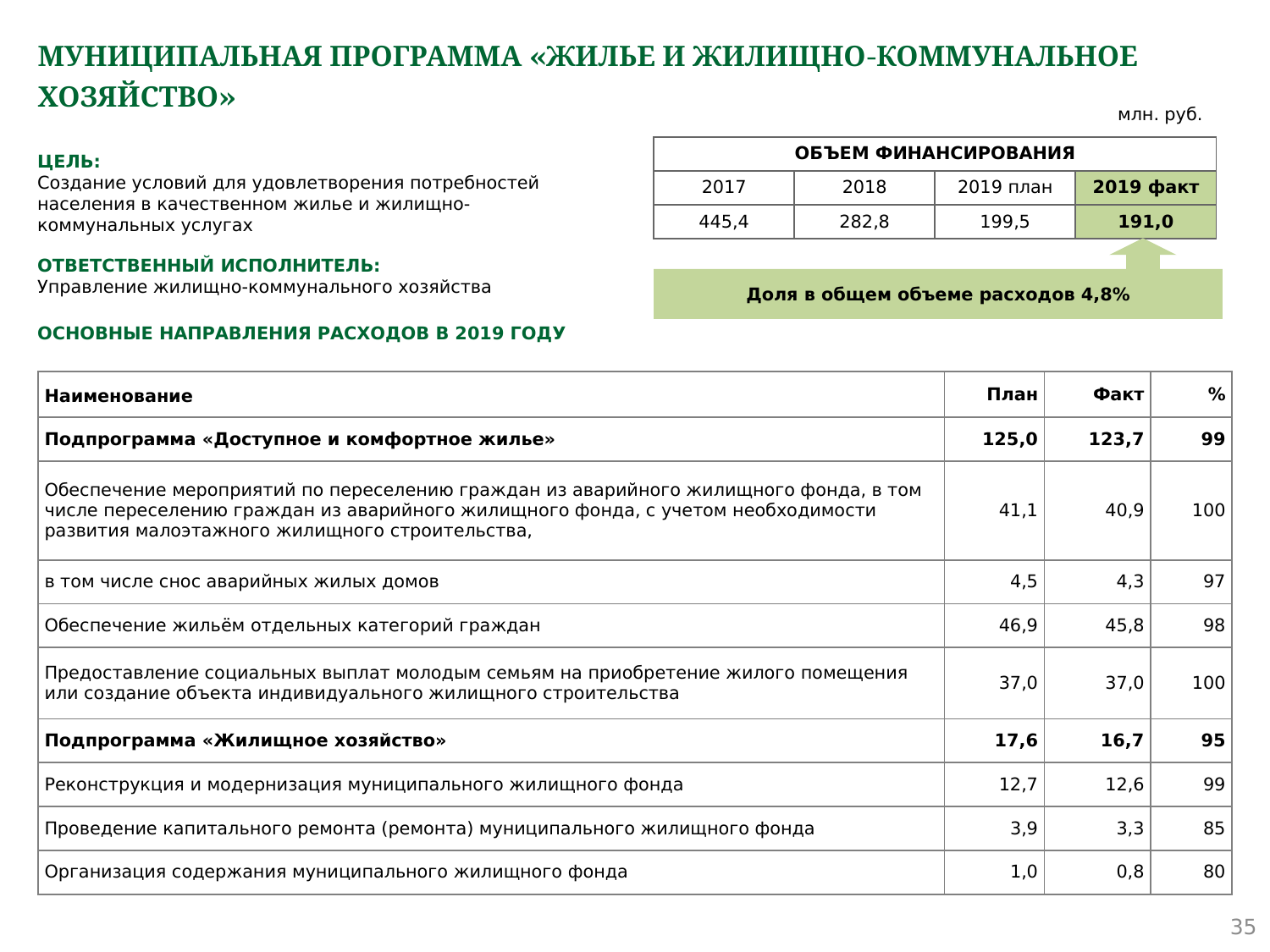

# МУНИЦИПАЛЬНАЯ ПРОГРАММА «ЖИЛЬЕ И ЖИЛИЩНО-КОММУНАЛЬНОЕ ХОЗЯЙСТВО»
млн. руб.
| ОБЪЕМ ФИНАНСИРОВАНИЯ |  |  |  |
| --- | --- | --- | --- |
| 2017 | 2018 | 2019 план | 2019 факт |
| 445,4 | 282,8 | 199,5 | 191,0 |
ЦЕЛЬ:
Создание условий для удовлетворения потребностей населения в качественном жилье и жилищно-коммунальных услугах

ОТВЕТСТВЕННЫЙ ИСПОЛНИТЕЛЬ:
Управление жилищно-коммунального хозяйства

Доля в общем объеме расходов 4,8%
ОСНОВНЫЕ НАПРАВЛЕНИЯ РАСХОДОВ В 2019 ГОДУ
| Наименование | План | Факт | % |
| --- | --- | --- | --- |
| Подпрограмма «Доступное и комфортное жилье» | 125,0 | 123,7 | 99 |
| Обеспечение мероприятий по переселению граждан из аварийного жилищного фонда, в том числе переселению граждан из аварийного жилищного фонда, с учетом необходимости развития малоэтажного жилищного строительства, | 41,1 | 40,9 | 100 |
| в том числе снос аварийных жилых домов | 4,5 | 4,3 | 97 |
| Обеспечение жильём отдельных категорий граждан | 46,9 | 45,8 | 98 |
| Предоставление социальных выплат молодым семьям на приобретение жилого помещения или создание объекта индивидуального жилищного строительства | 37,0 | 37,0 | 100 |
| Подпрограмма «Жилищное хозяйство» | 17,6 | 16,7 | 95 |
| Реконструкция и модернизация муниципального жилищного фонда | 12,7 | 12,6 | 99 |
| Проведение капитального ремонта (ремонта) муниципального жилищного фонда | 3,9 | 3,3 | 85 |
| Организация содержания муниципального жилищного фонда | 1,0 | 0,8 | 80 |
35